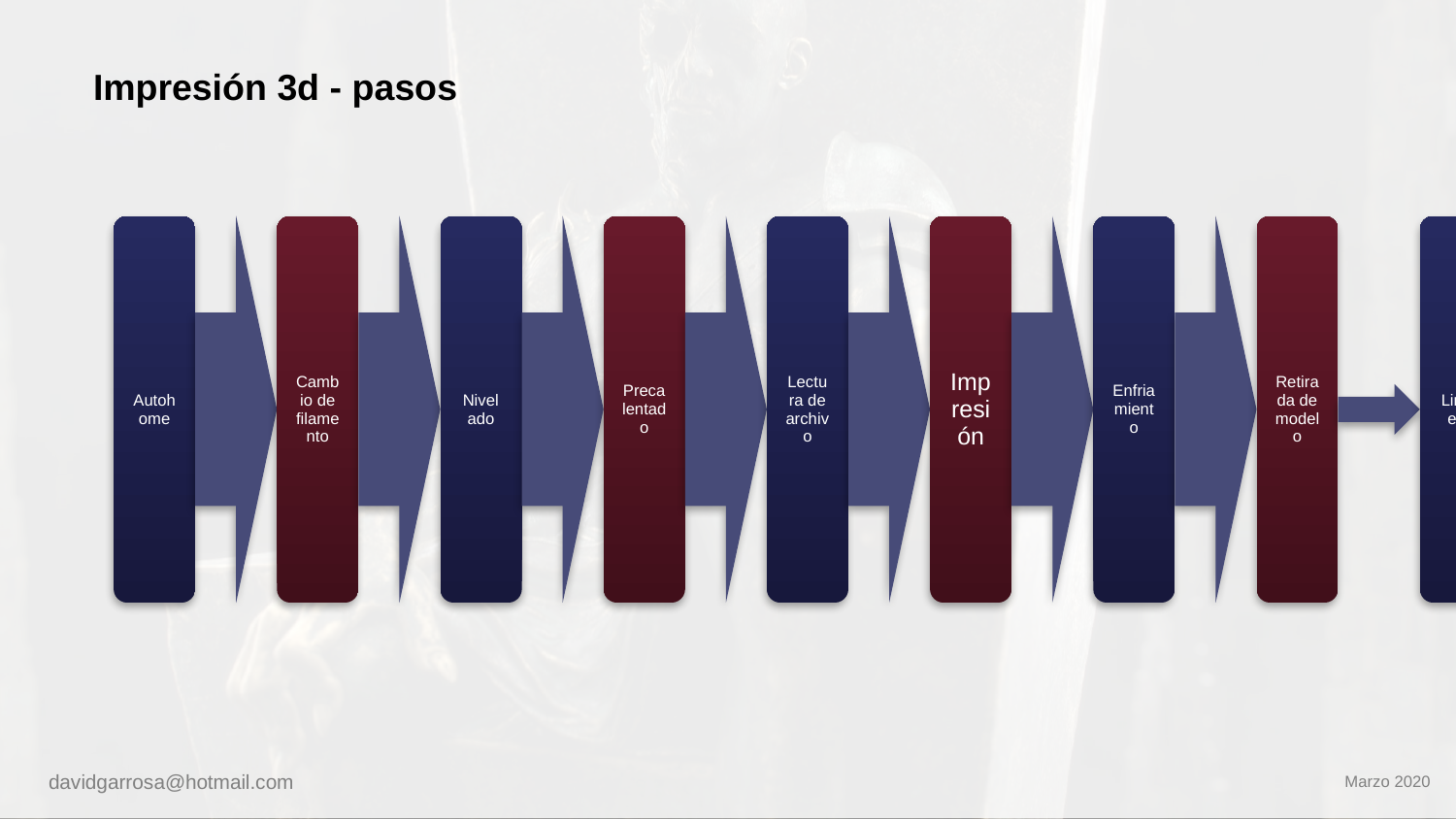

Impresión 3d - pasos
Autohome
Nivelado
Precalentado
Cambio de filamento
Lectura de archivo
Impresión
Enfriamiento
Retirada de modelo
davidgarrosa@hotmail.com
Marzo 2020